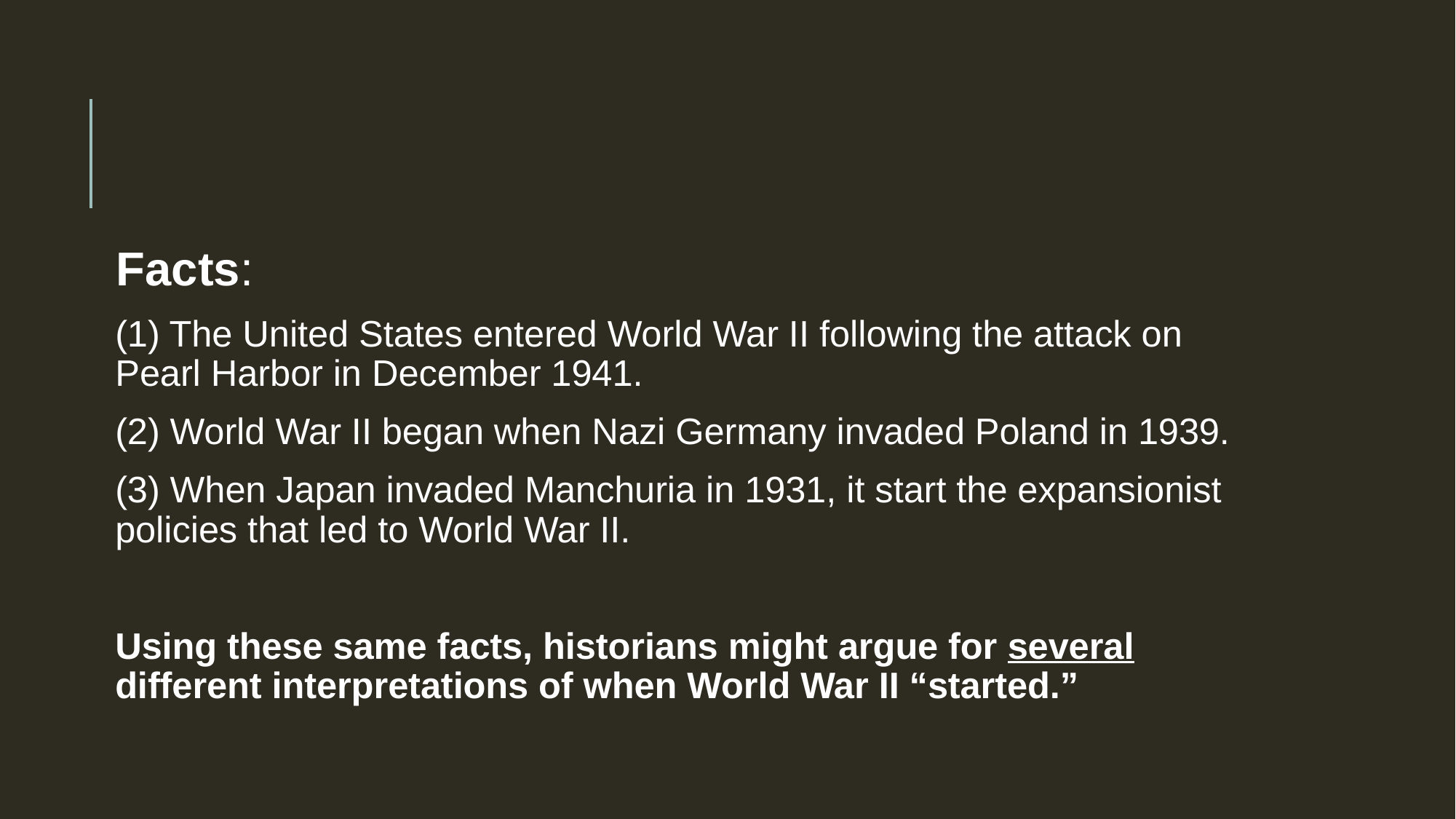

Facts:
(1) The United States entered World War II following the attack on Pearl Harbor in December 1941.
(2) World War II began when Nazi Germany invaded Poland in 1939.
(3) When Japan invaded Manchuria in 1931, it start the expansionist policies that led to World War II.

Using these same facts, historians might argue for several different interpretations of when World War II “started.”